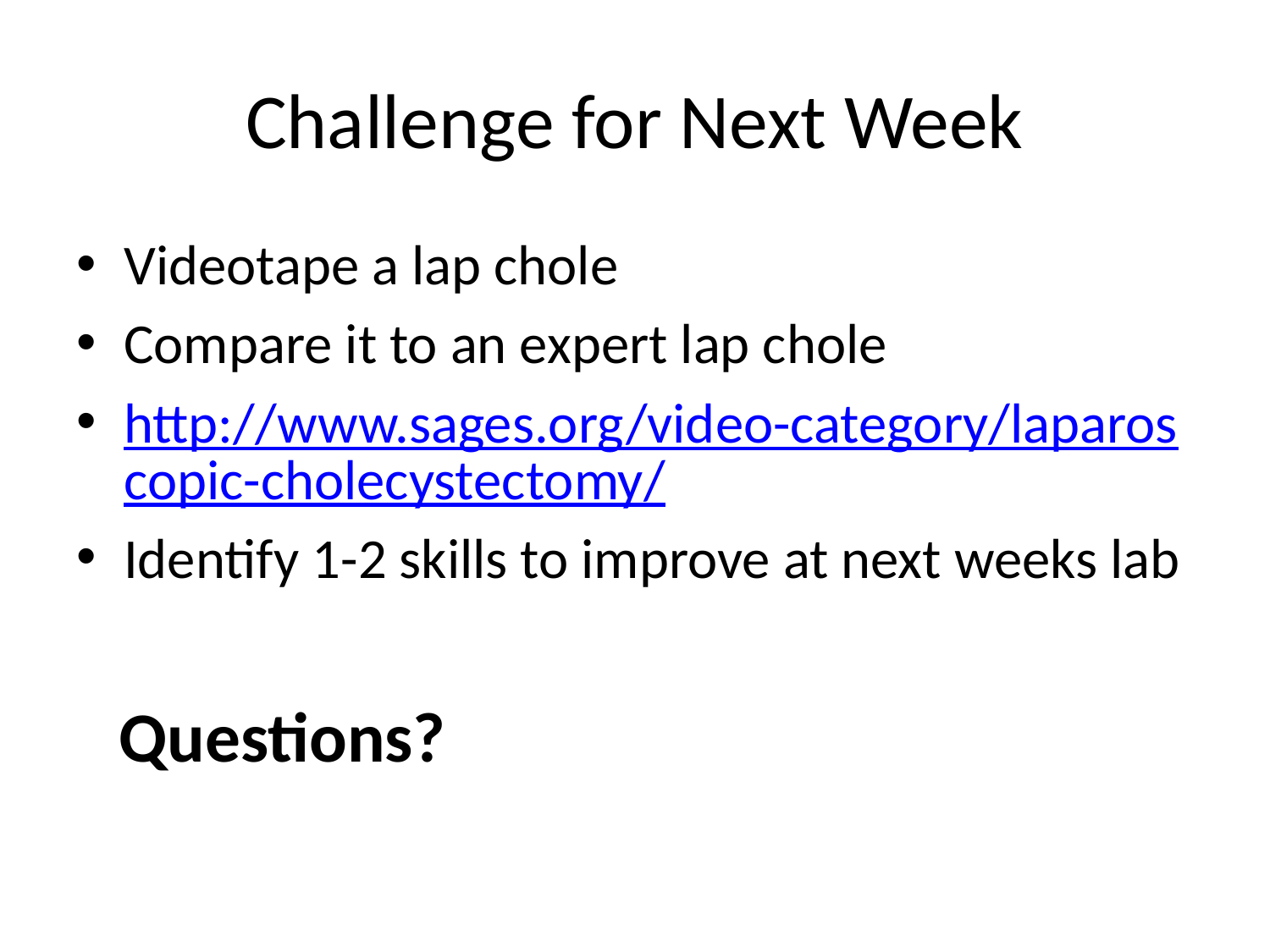

# Challenge for Next Week
Videotape a lap chole
Compare it to an expert lap chole
http://www.sages.org/video-category/laparoscopic-cholecystectomy/
Identify 1-2 skills to improve at next weeks lab
Questions?